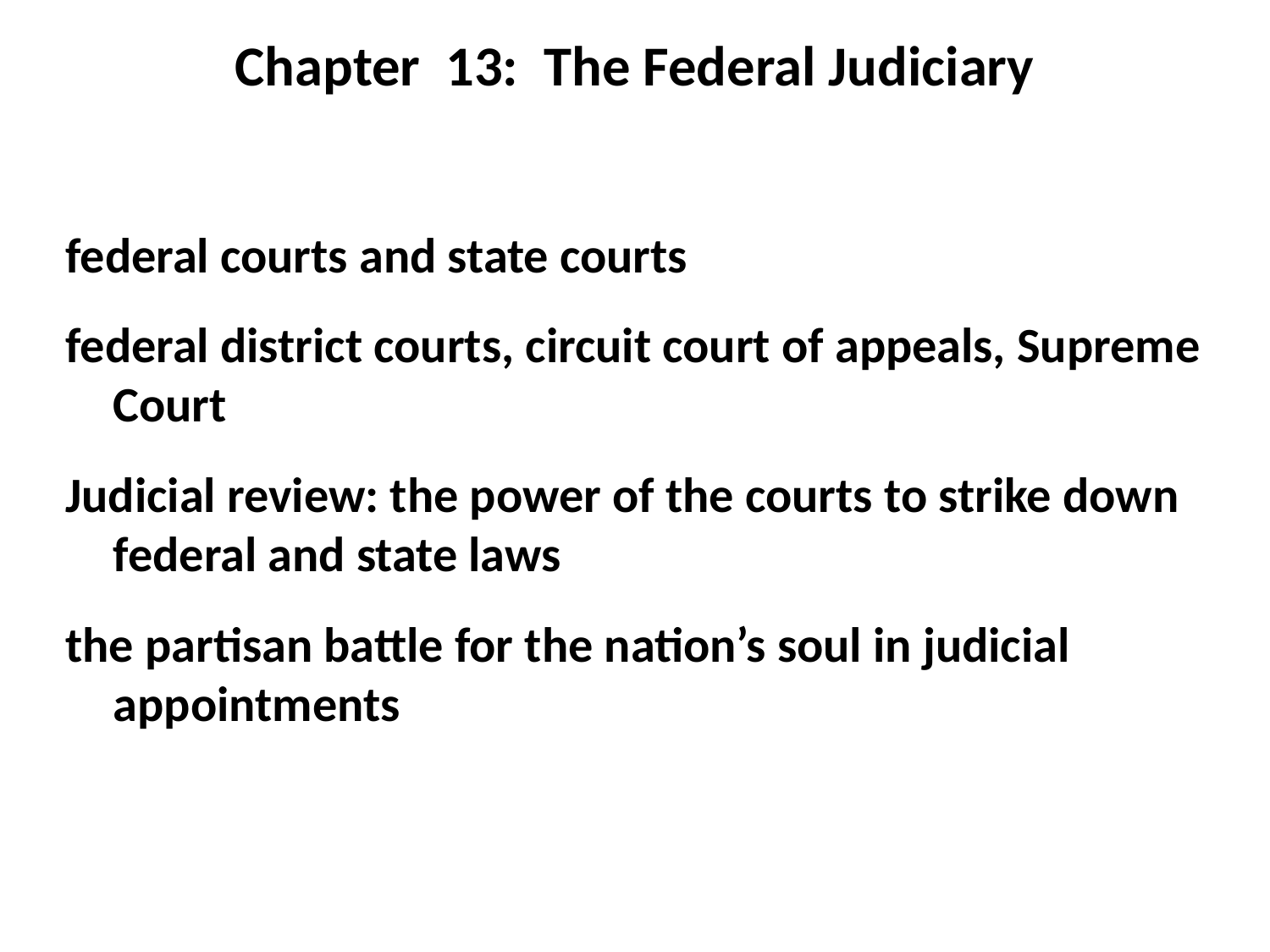

# Chapter  13:  The Federal Judiciary

federal courts and state courts
federal district courts, circuit court of appeals, Supreme Court
Judicial review: the power of the courts to strike down federal and state laws
the partisan battle for the nation’s soul in judicial appointments